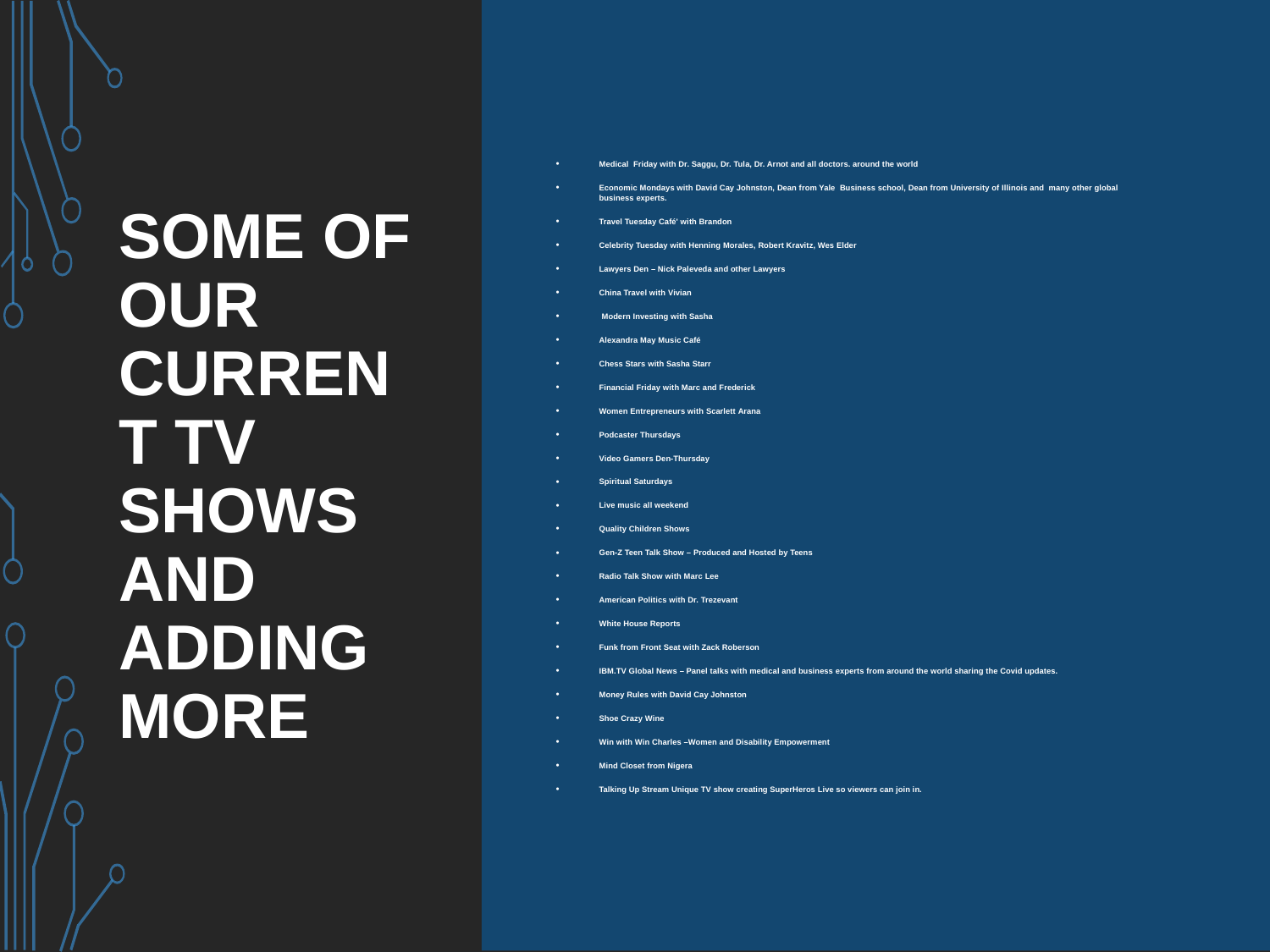

# Some of Our Current TV Shows and adding more
Medical  Friday with Dr. Saggu, Dr. Tula, Dr. Arnot and all doctors. around the world
Economic Mondays with David Cay Johnston, Dean from Yale  Business school, Dean from University of Illinois and  many other global business experts.
Travel Tuesday Café' with Brandon
Celebrity Tuesday with Henning Morales, Robert Kravitz, Wes Elder
Lawyers Den – Nick Paleveda and other Lawyers
China Travel with Vivian
 Modern Investing with Sasha
Alexandra May Music Café
Chess Stars with Sasha Starr
Financial Friday with Marc and Frederick
Women Entrepreneurs with Scarlett Arana
Podcaster Thursdays
Video Gamers Den-Thursday
Spiritual Saturdays
Live music all weekend
Quality Children Shows
Gen-Z Teen Talk Show – Produced and Hosted by Teens
Radio Talk Show with Marc Lee
American Politics with Dr. Trezevant
White House Reports
Funk from Front Seat with Zack Roberson
IBM.TV Global News – Panel talks with medical and business experts from around the world sharing the Covid updates.
Money Rules with David Cay Johnston
Shoe Crazy Wine
Win with Win Charles –Women and Disability Empowerment
Mind Closet from Nigera
Talking Up Stream Unique TV show creating SuperHeros Live so viewers can join in.